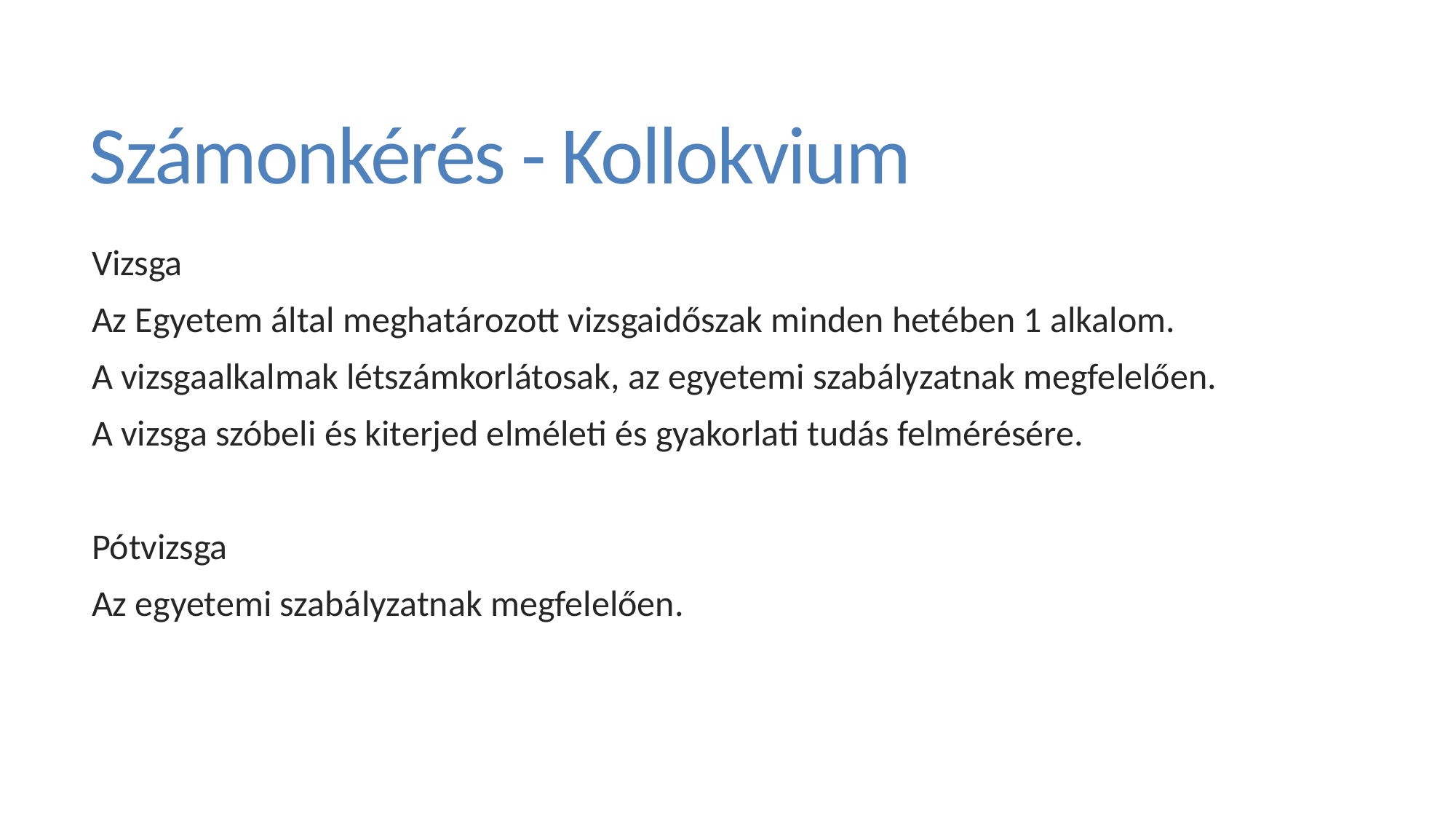

# Számonkérés - Kollokvium
Vizsga
Az Egyetem által meghatározott vizsgaidőszak minden hetében 1 alkalom.
A vizsgaalkalmak létszámkorlátosak, az egyetemi szabályzatnak megfelelően.
A vizsga szóbeli és kiterjed elméleti és gyakorlati tudás felmérésére.

Pótvizsga
Az egyetemi szabályzatnak megfelelően.